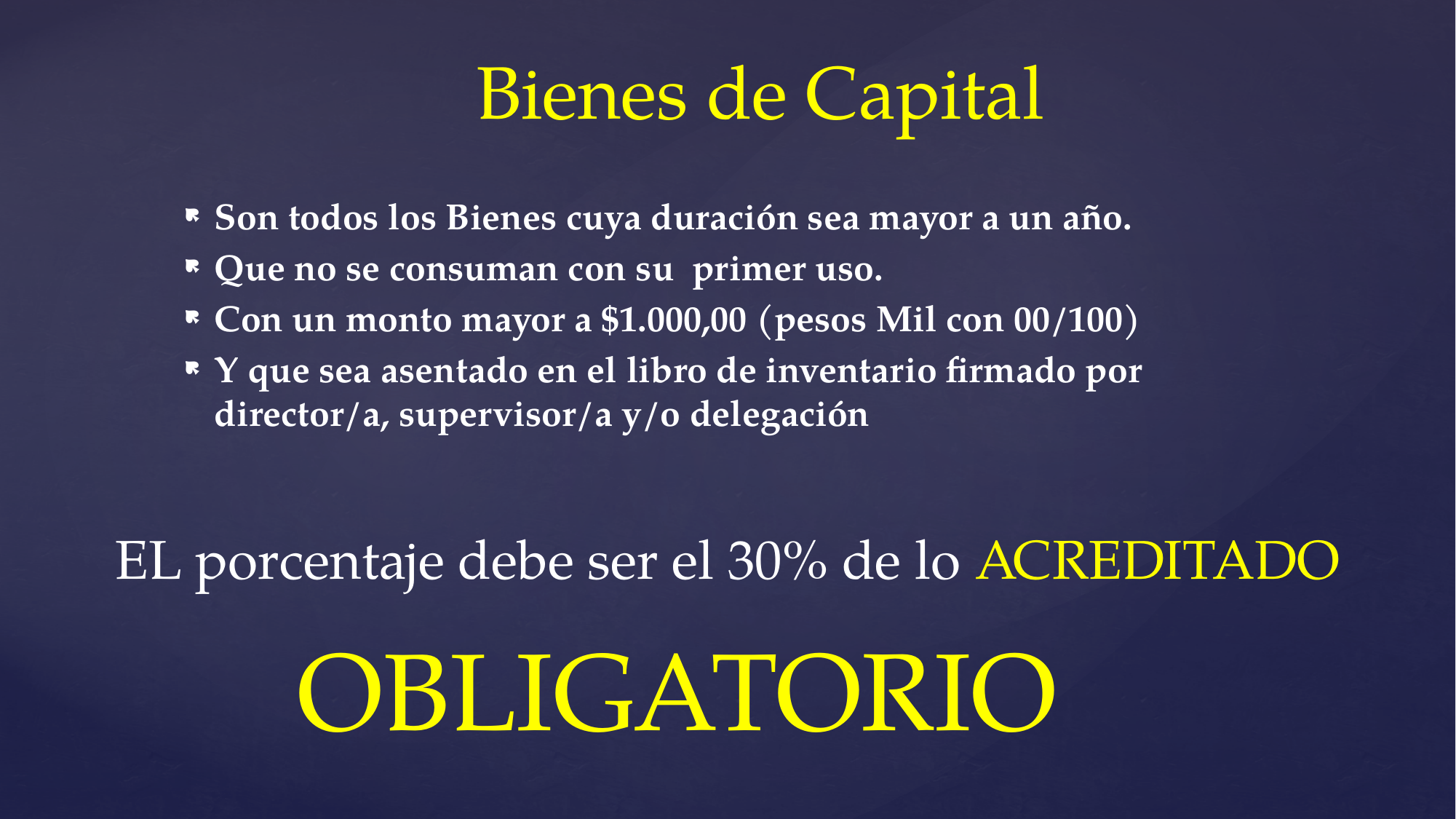

# Bienes de Capital
Son todos los Bienes cuya duración sea mayor a un año.
Que no se consuman con su  primer uso.
Con un monto mayor a $1.000,00 (pesos Mil con 00/100)
Y que sea asentado en el libro de inventario firmado por director/a, supervisor/a y/o delegación
EL porcentaje debe ser el 30% de lo ACREDITADO
OBLIGATORIO